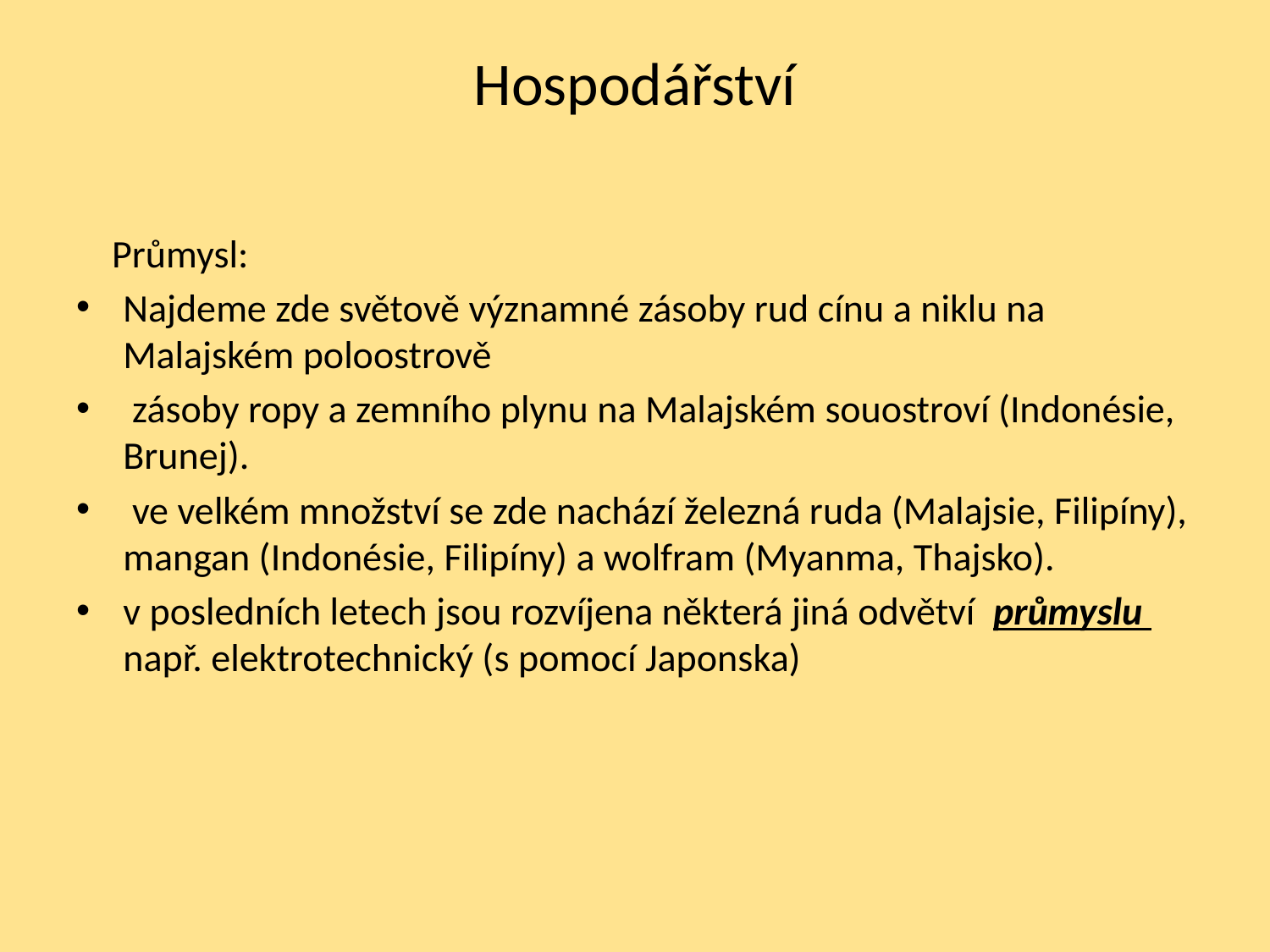

# Hospodářství
    Průmysl:
Najdeme zde světově významné zásoby rud cínu a niklu na      Malajském poloostrově
 zásoby ropy a zemního plynu na Malajském souostroví (Indonésie, Brunej).
 ve velkém množství se zde nachází železná ruda (Malajsie, Filipíny), mangan (Indonésie, Filipíny) a wolfram (Myanma, Thajsko).
v posledních letech jsou rozvíjena některá jiná odvětví  průmyslu  např. elektrotechnický (s pomocí Japonska)